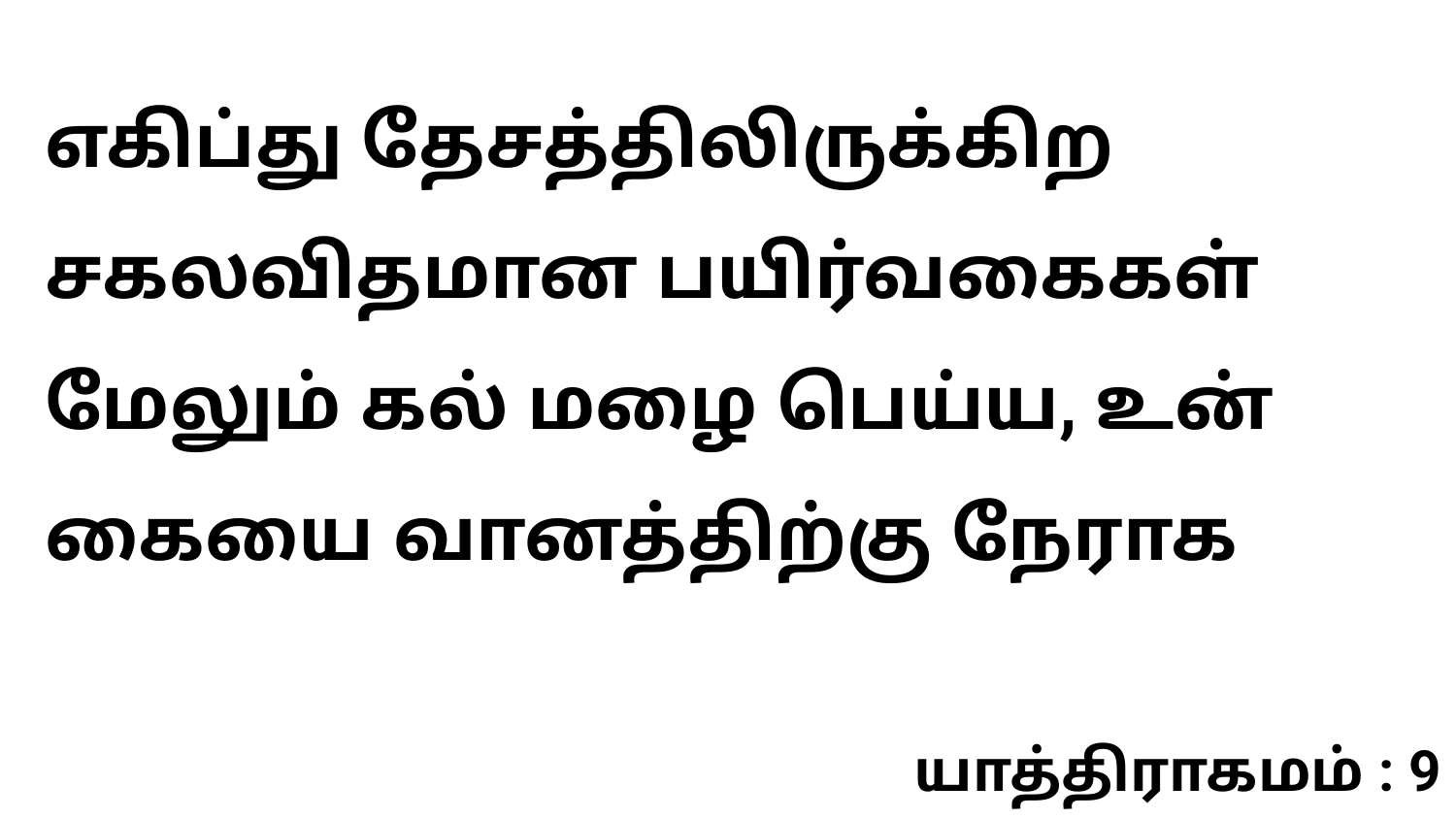

எகிப்து தேசத்திலிருக்கிற சகலவிதமான பயிர்வகைகள் மேலும் கல் மழை பெய்ய, உன் கையை வானத்திற்கு நேராக
யாத்திராகமம் : 9